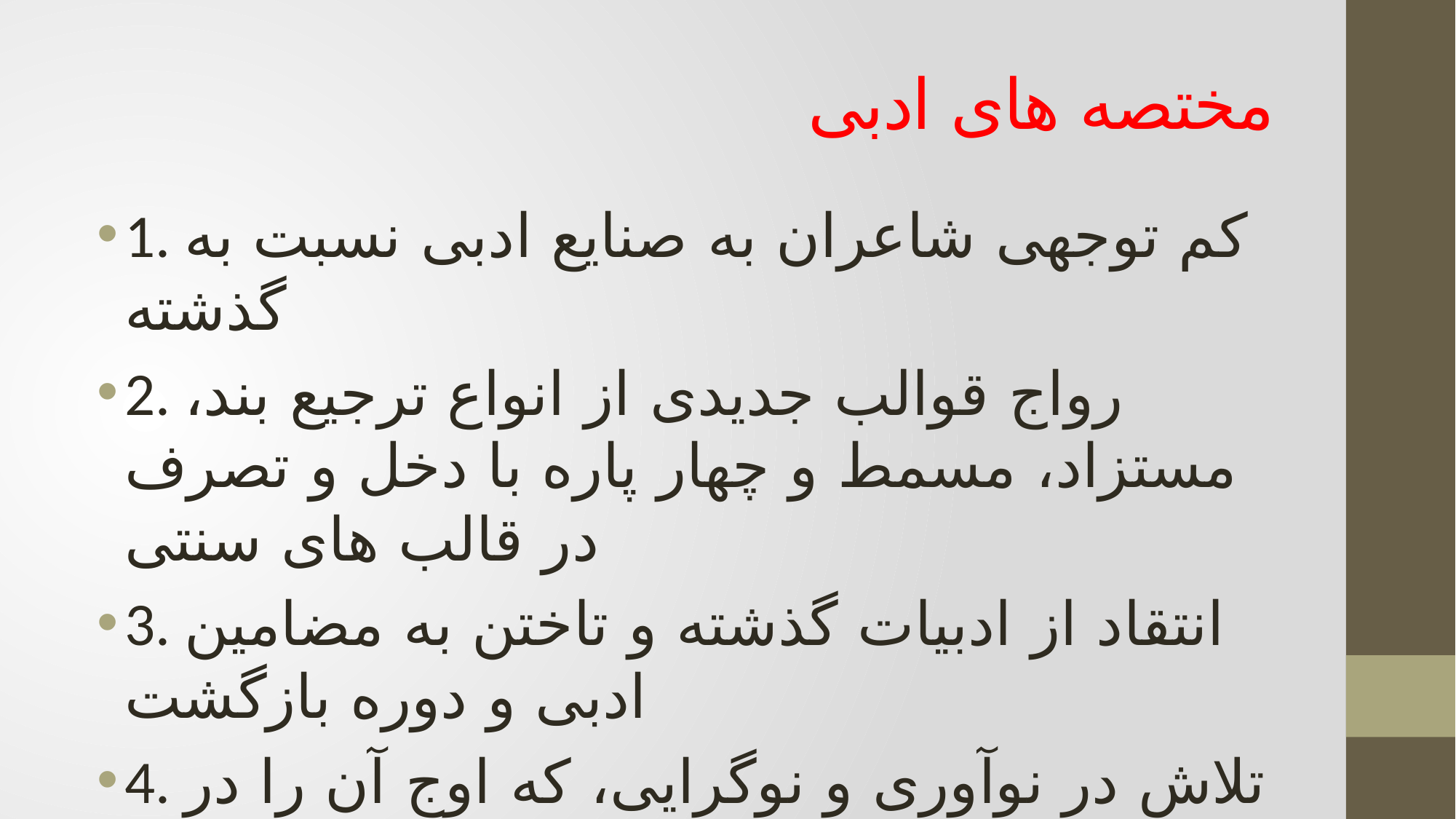

# مختصه های ادبی
1. کم توجهی شاعران به صنایع ادبی نسبت به گذشته
2. رواج قوالب جدیدی از انواع ترجیع بند، مستزاد، مسمط و چهار پاره با دخل و تصرف در قالب های سنتی
3. انتقاد از ادبیات گذشته و تاختن به مضامین ادبی و دوره بازگشت
4. تلاش در نوآوری و نوگرایی، که اوج آن را در ظهمور نیما و شعر نو می توان مشاهده کرد.